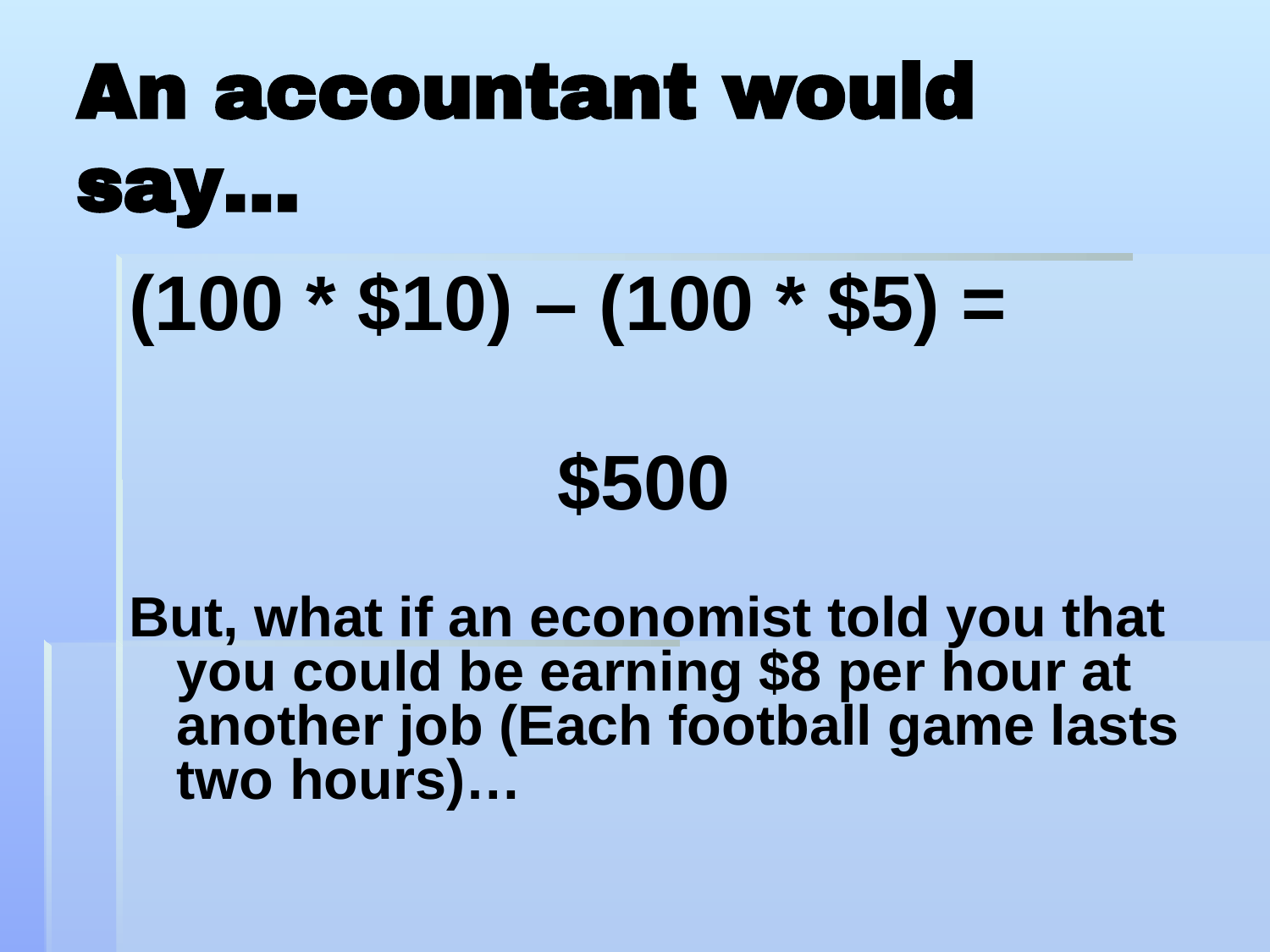

# An accountant would say…
(100 * $10) – (100 * $5) =

				$500

But, what if an economist told you that you could be earning $8 per hour at another job (Each football game lasts two hours)…